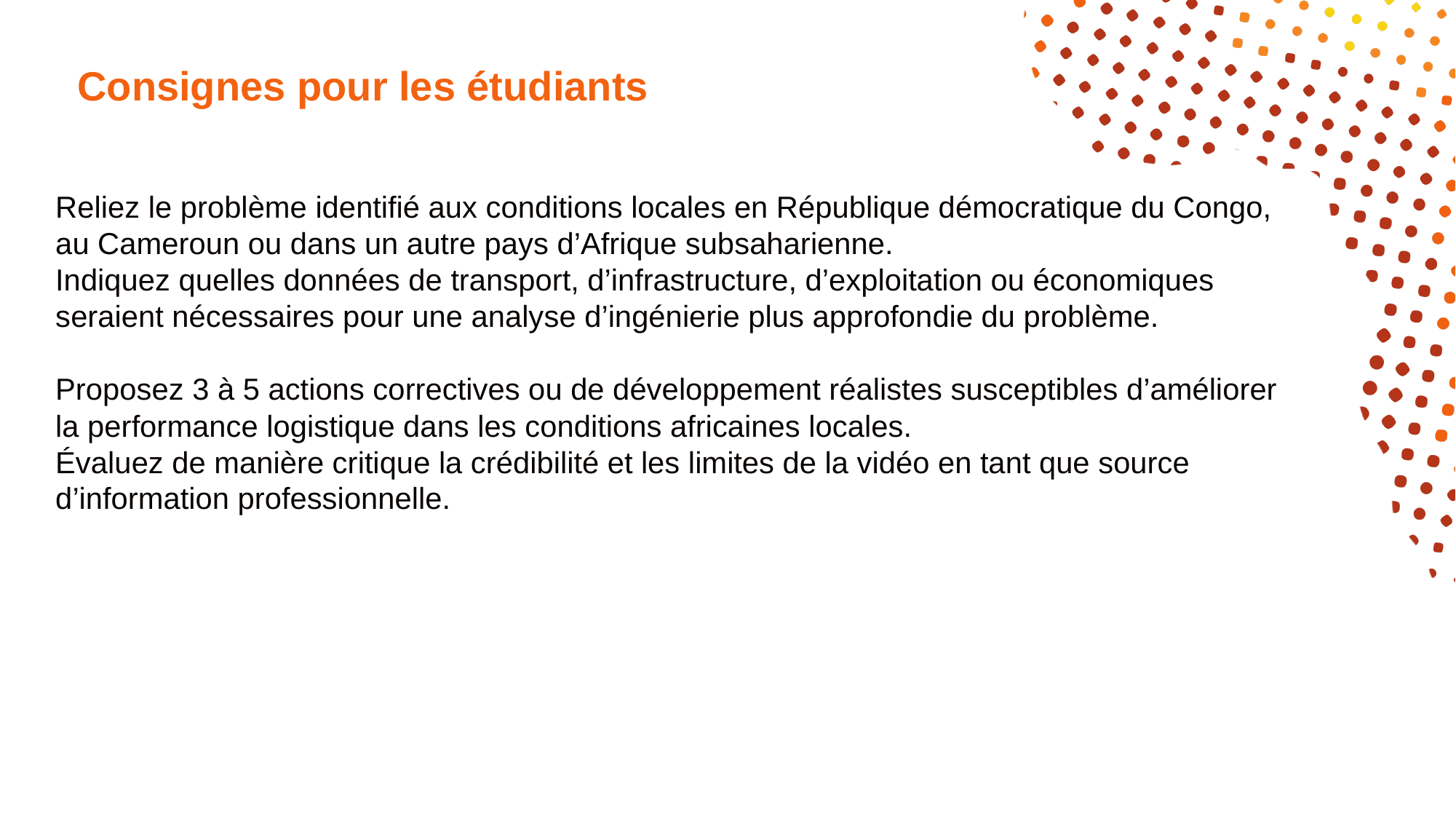

# Consignes pour les étudiants
Reliez le problème identifié aux conditions locales en République démocratique du Congo, au Cameroun ou dans un autre pays d’Afrique subsaharienne.
Indiquez quelles données de transport, d’infrastructure, d’exploitation ou économiques seraient nécessaires pour une analyse d’ingénierie plus approfondie du problème.

Proposez 3 à 5 actions correctives ou de développement réalistes susceptibles d’améliorer la performance logistique dans les conditions africaines locales.
Évaluez de manière critique la crédibilité et les limites de la vidéo en tant que source d’information professionnelle.